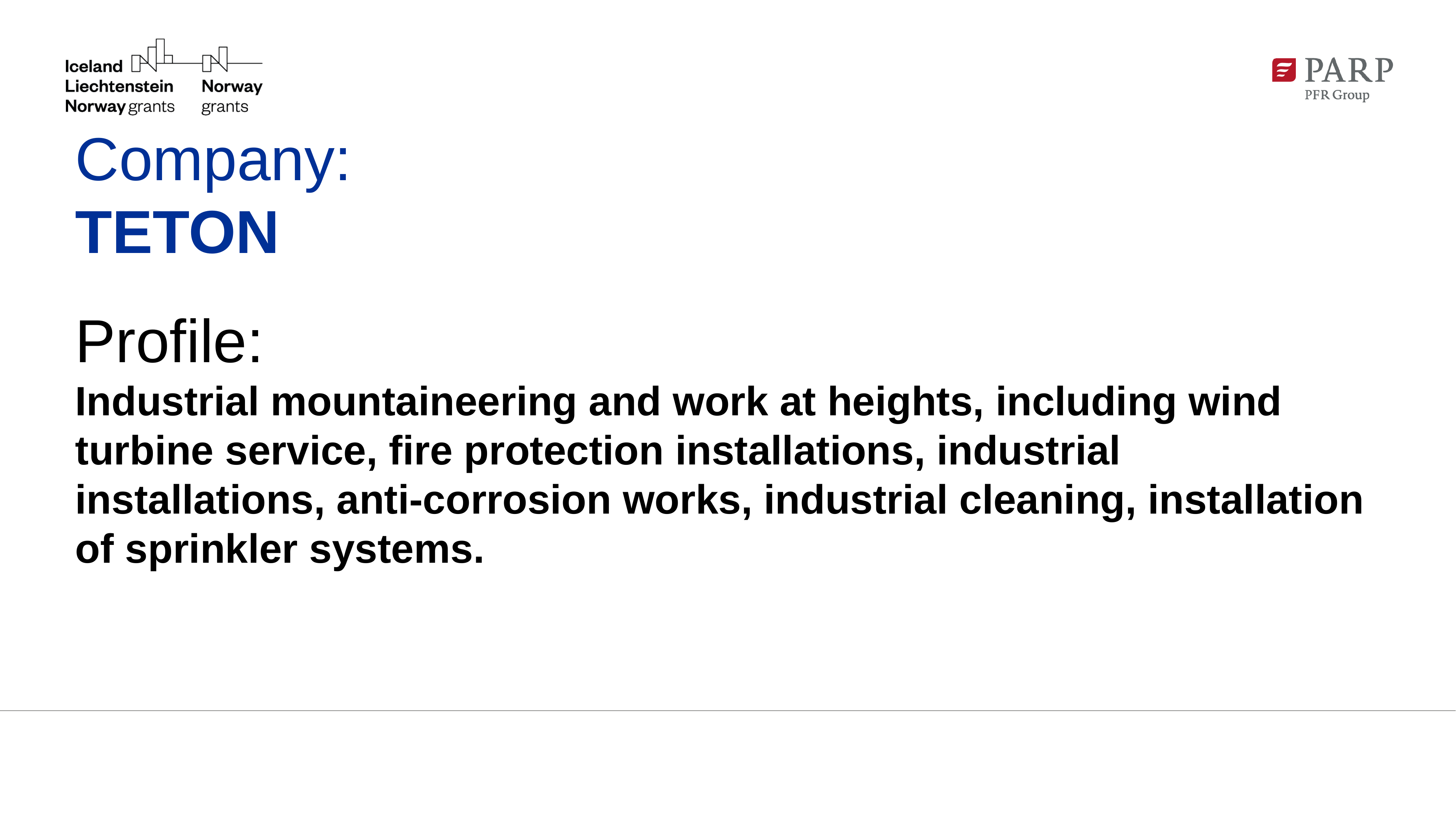

# Company: TETON Profile: Industrial mountaineering and work at heights, including wind turbine service, fire protection installations, industrial installations, anti-corrosion works, industrial cleaning, installation of sprinkler systems.